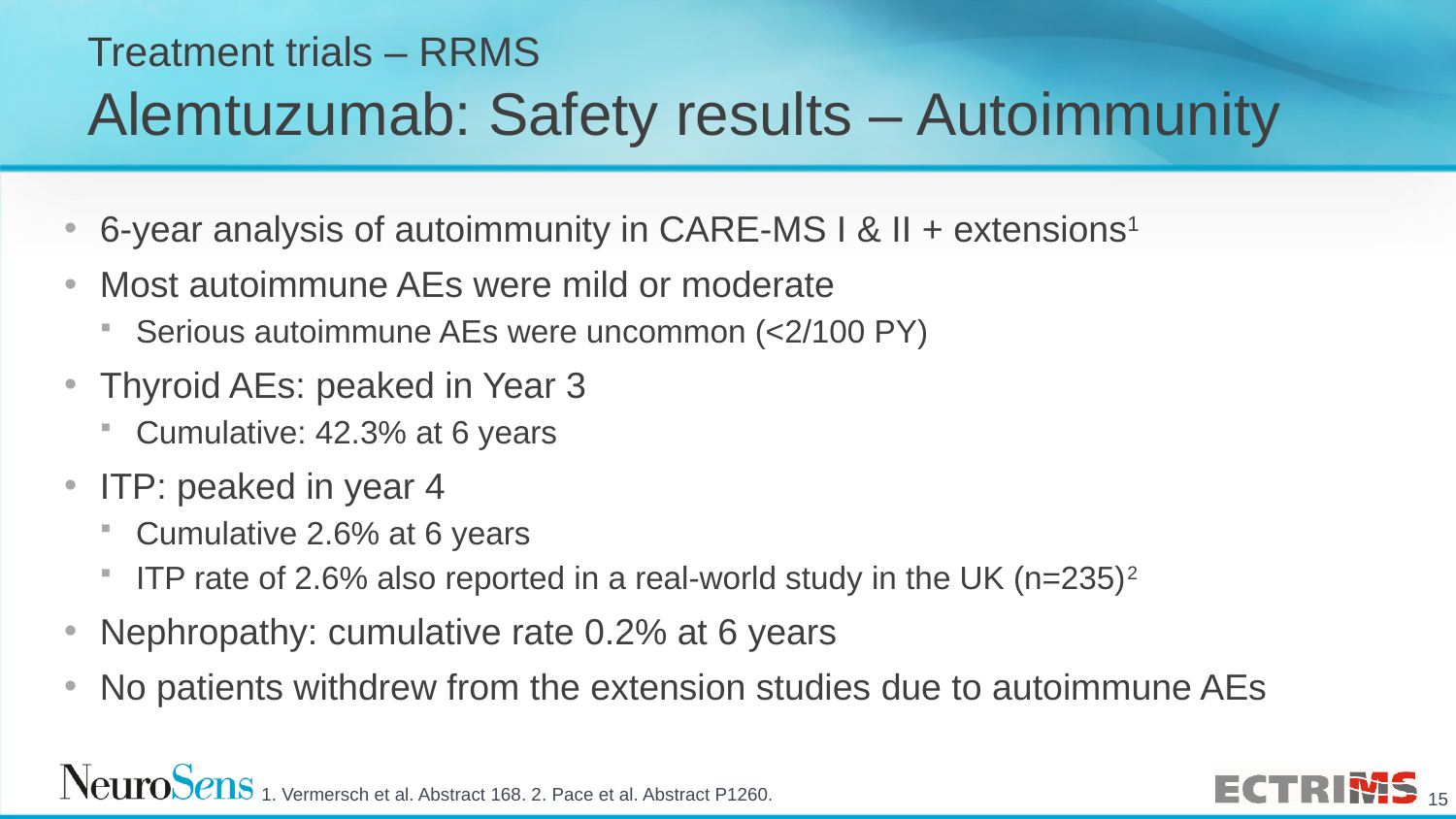

# Treatment trials – RRMS Alemtuzumab: Safety results – Autoimmunity
6-year analysis of autoimmunity in CARE-MS I & II + extensions1
Most autoimmune AEs were mild or moderate
Serious autoimmune AEs were uncommon (<2/100 PY)
Thyroid AEs: peaked in Year 3
Cumulative: 42.3% at 6 years
ITP: peaked in year 4
Cumulative 2.6% at 6 years
ITP rate of 2.6% also reported in a real-world study in the UK (n=235)2
Nephropathy: cumulative rate 0.2% at 6 years
No patients withdrew from the extension studies due to autoimmune AEs
1. Vermersch et al. Abstract 168. 2. Pace et al. Abstract P1260.
15